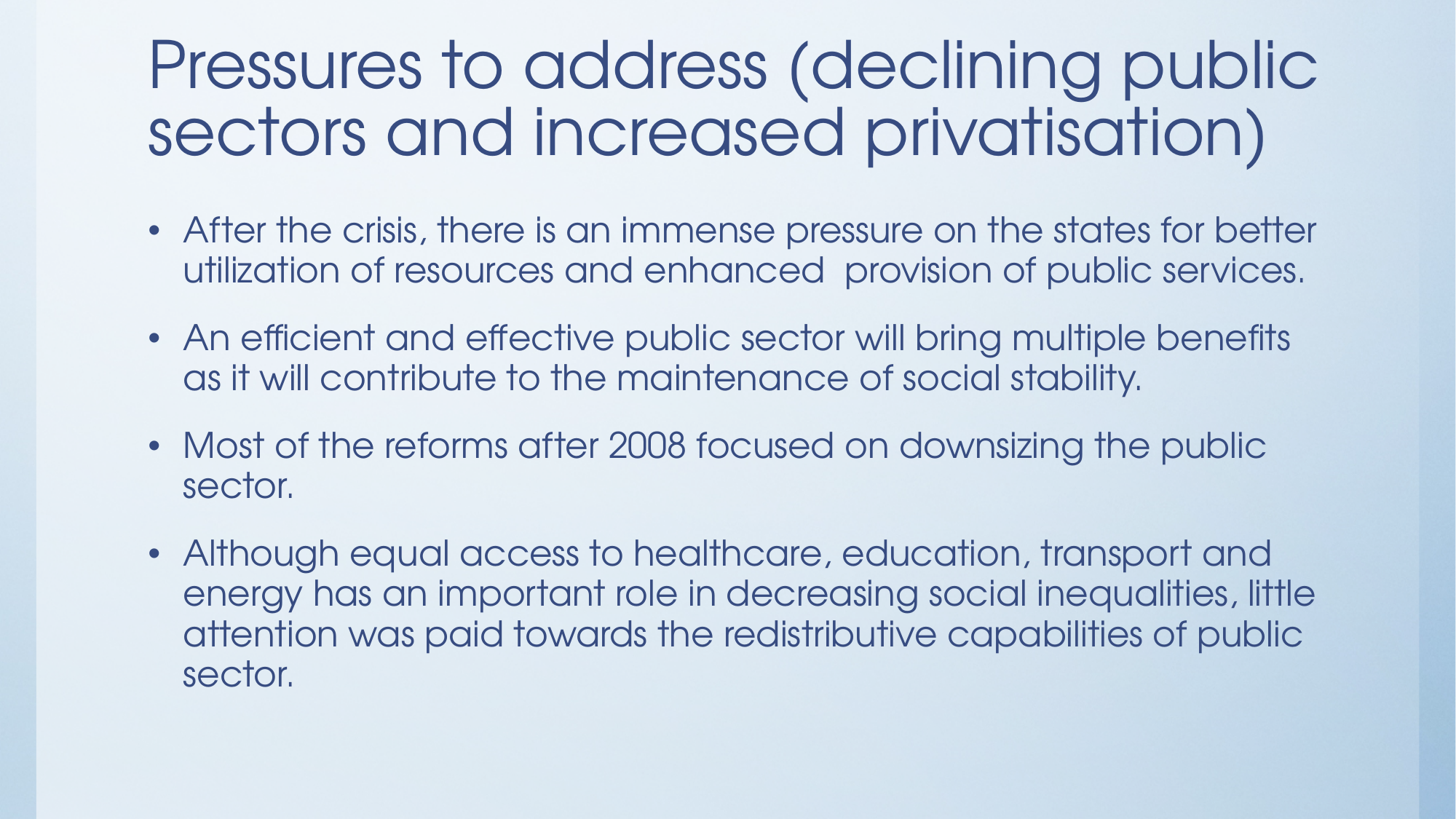

# Pressures to address (declining public sectors and increased privatisation)
After the crisis, there is an immense pressure on the states for better utilization of resources and enhanced  provision of public services.
An efficient and effective public sector will bring multiple benefits as it will contribute to the maintenance of social stability.
Most of the reforms after 2008 focused on downsizing the public sector.
Although equal access to healthcare, education, transport and energy has an important role in decreasing social inequalities, little attention was paid towards the redistributive capabilities of public sector.